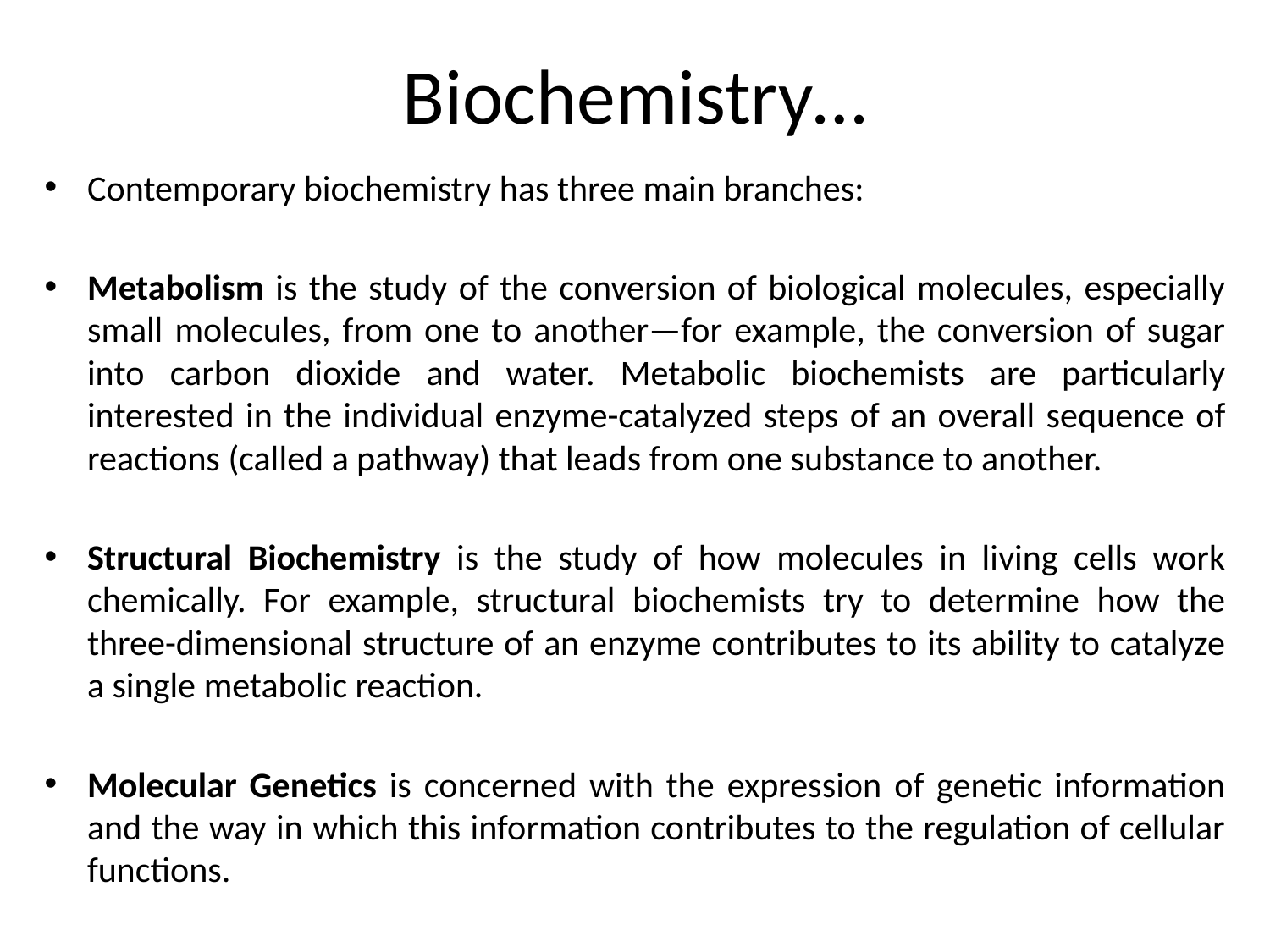

# Biochemistry…
Contemporary biochemistry has three main branches:

Metabolism is the study of the conversion of biological molecules, especially small molecules, from one to another—for example, the conversion of sugar into carbon dioxide and water. Metabolic biochemists are particularly interested in the individual enzyme-catalyzed steps of an overall sequence of reactions (called a pathway) that leads from one substance to another.

Structural Biochemistry is the study of how molecules in living cells work chemically. For example, structural biochemists try to determine how the three-dimensional structure of an enzyme contributes to its ability to catalyze a single metabolic reaction.

Molecular Genetics is concerned with the expression of genetic information and the way in which this information contributes to the regulation of cellular functions.